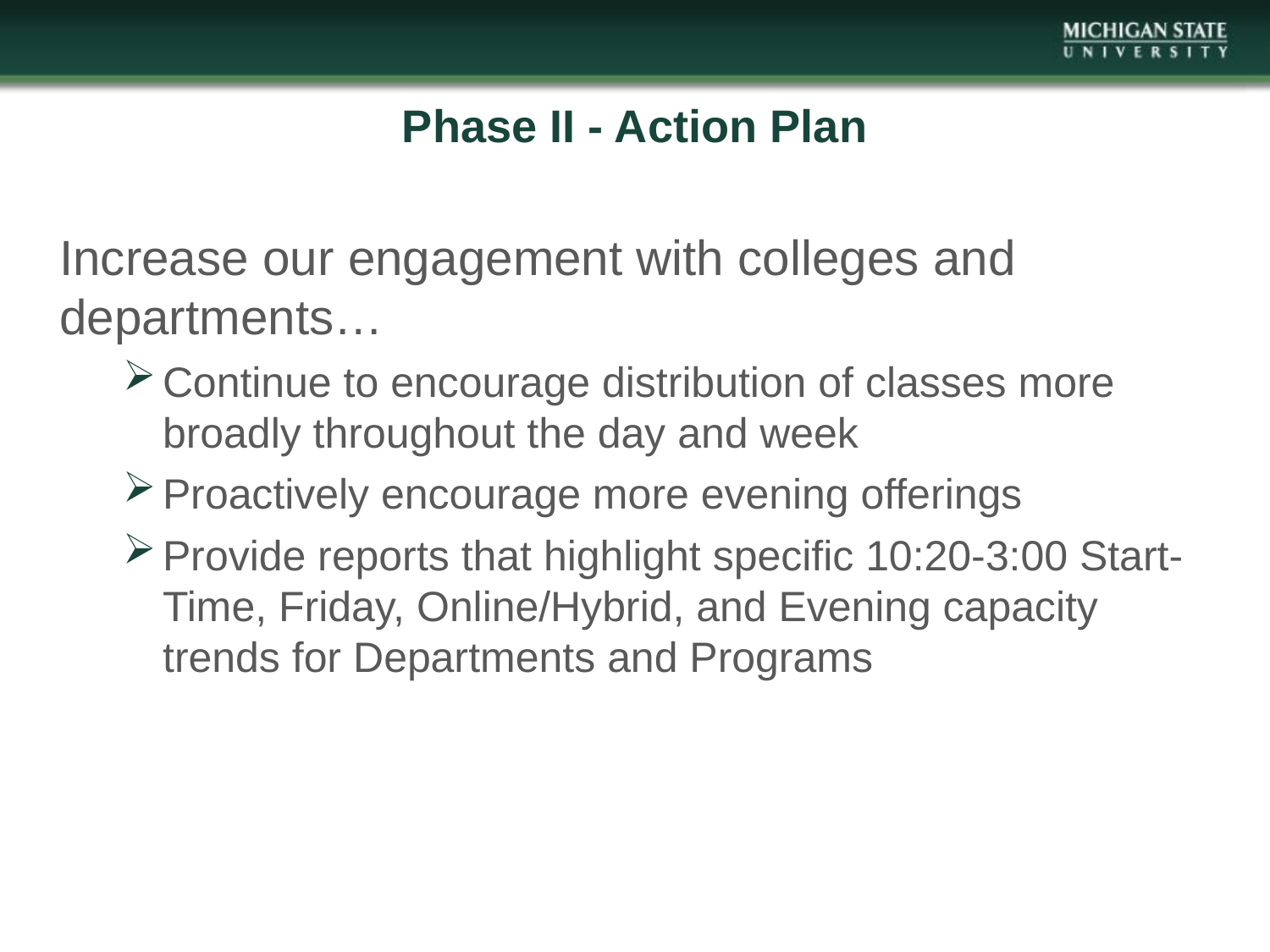

# Phase II - Action Plan
Increase our engagement with colleges and departments…
Continue to encourage distribution of classes more broadly throughout the day and week
Proactively encourage more evening offerings
Provide reports that highlight specific 10:20-3:00 Start-Time, Friday, Online/Hybrid, and Evening capacity trends for Departments and Programs